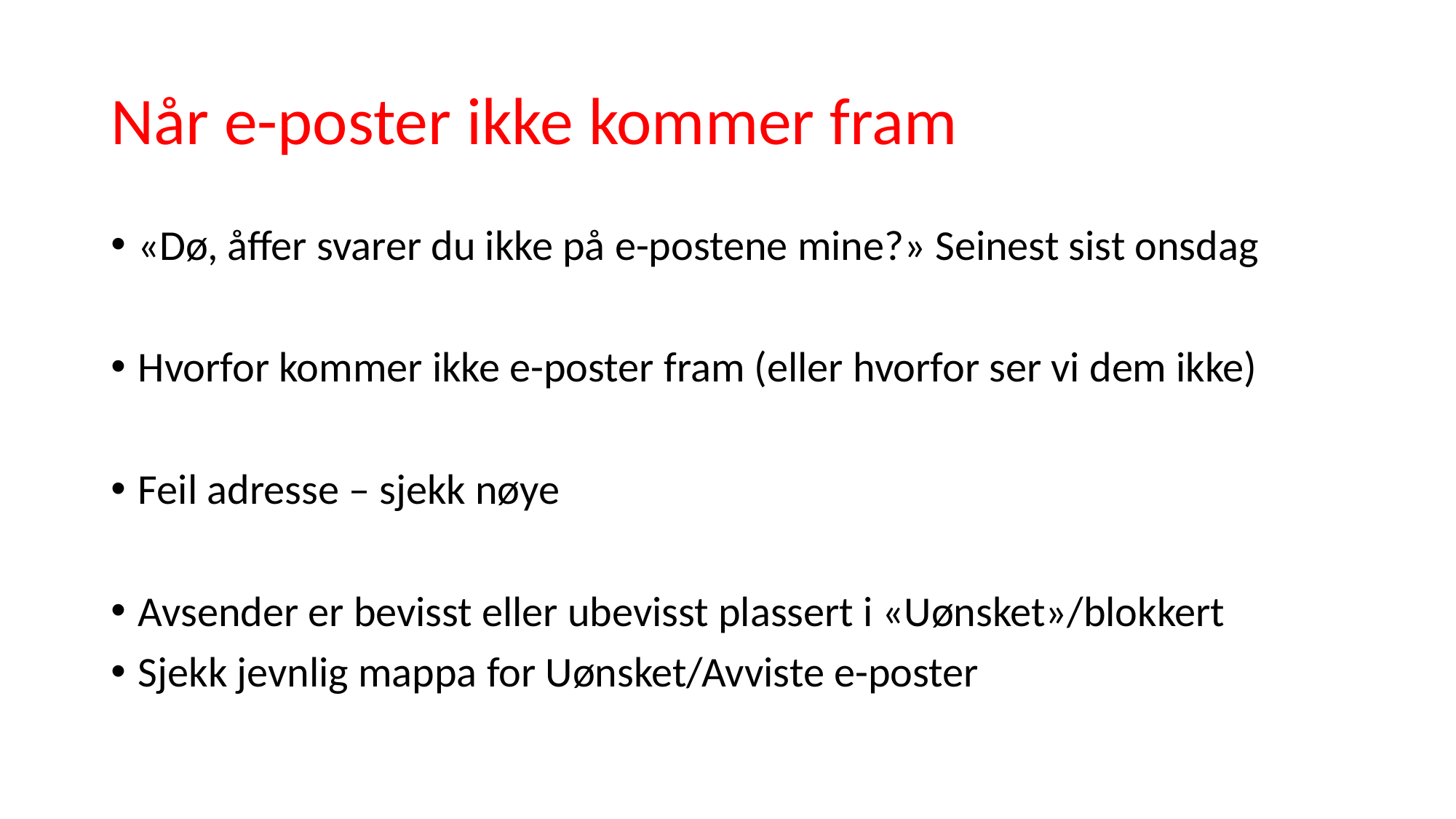

# Når e-poster ikke kommer fram
«Dø, åffer svarer du ikke på e-postene mine?» Seinest sist onsdag

Hvorfor kommer ikke e-poster fram (eller hvorfor ser vi dem ikke)

Feil adresse – sjekk nøye

Avsender er bevisst eller ubevisst plassert i «Uønsket»/blokkert
Sjekk jevnlig mappa for Uønsket/Avviste e-poster